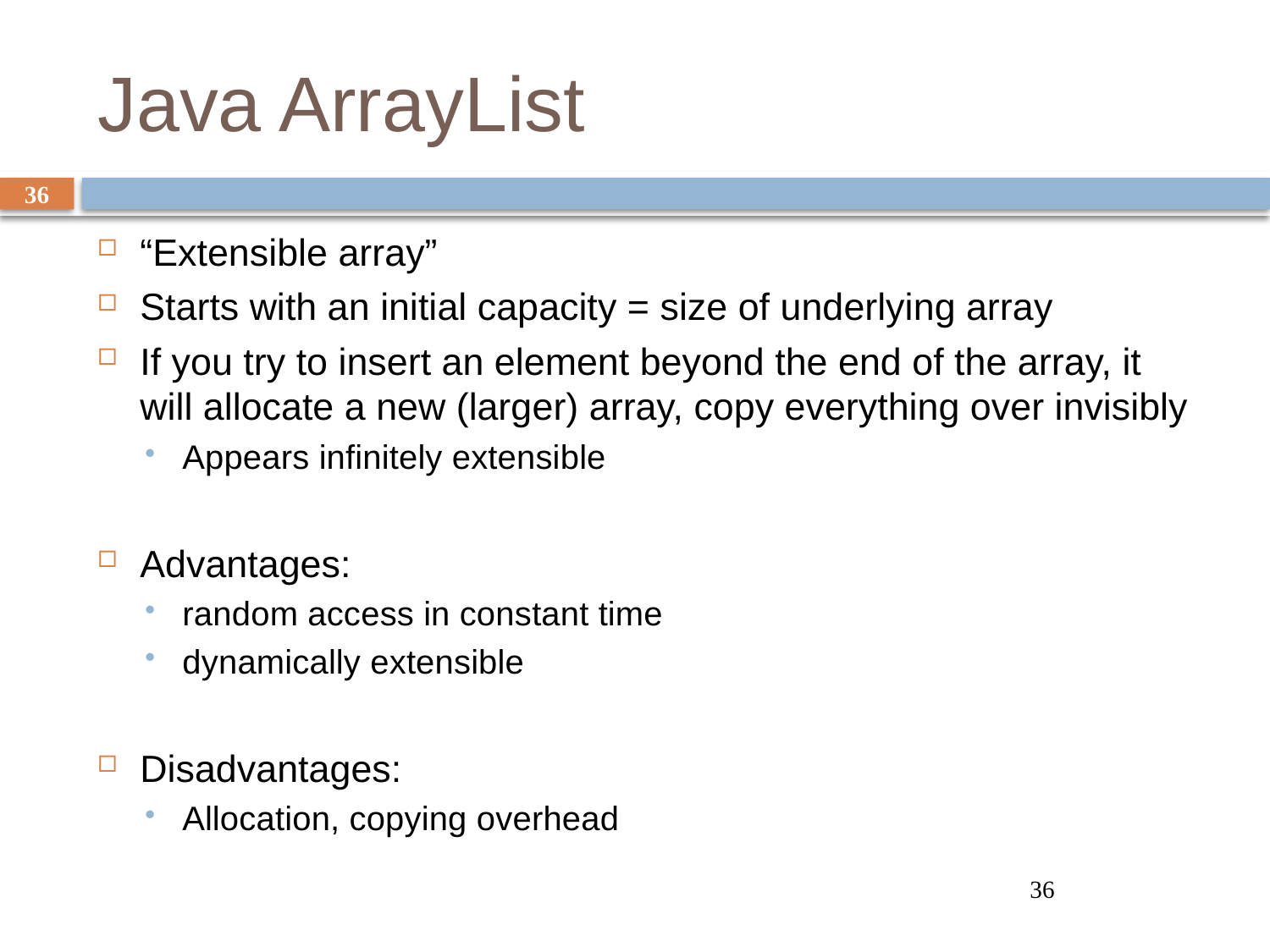

# Java ArrayList
36
“Extensible array”
Starts with an initial capacity = size of underlying array
If you try to insert an element beyond the end of the array, it will allocate a new (larger) array, copy everything over invisibly
Appears infinitely extensible

Advantages:
random access in constant time
dynamically extensible

Disadvantages:
Allocation, copying overhead
36